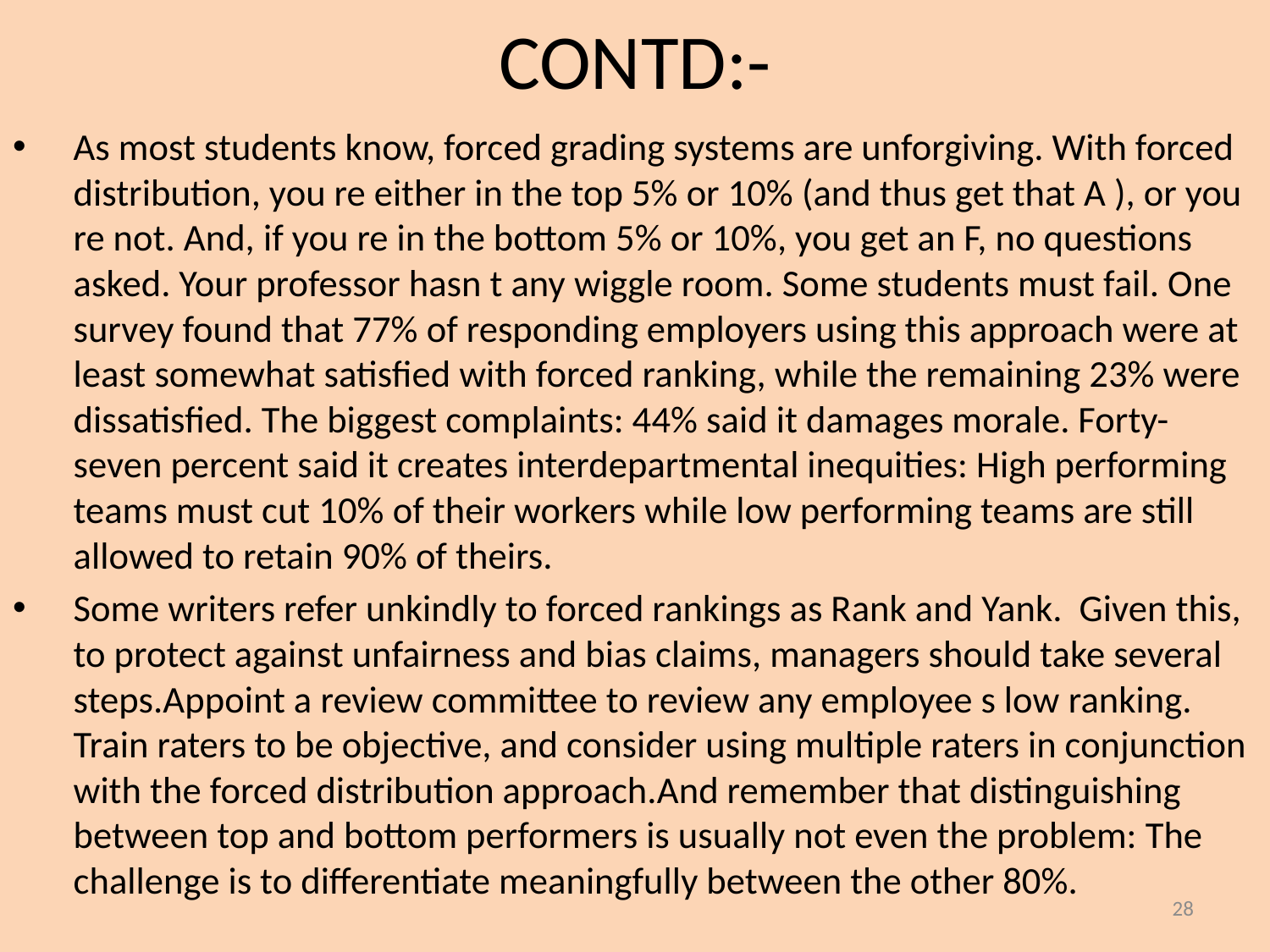

# CONTD:-
As most students know, forced grading systems are unforgiving. With forced distribution, you re either in the top 5% or 10% (and thus get that A ), or you re not. And, if you re in the bottom 5% or 10%, you get an F, no questions asked. Your professor hasn t any wiggle room. Some students must fail. One survey found that 77% of responding employers using this approach were at least somewhat satisfied with forced ranking, while the remaining 23% were dissatisfied. The biggest complaints: 44% said it damages morale. Forty-seven percent said it creates interdepartmental inequities: High performing teams must cut 10% of their workers while low performing teams are still allowed to retain 90% of theirs.
Some writers refer unkindly to forced rankings as Rank and Yank.  Given this, to protect against unfairness and bias claims, managers should take several steps.Appoint a review committee to review any employee s low ranking. Train raters to be objective, and consider using multiple raters in conjunction with the forced distribution approach.And remember that distinguishing between top and bottom performers is usually not even the problem: The challenge is to differentiate meaningfully between the other 80%.
28